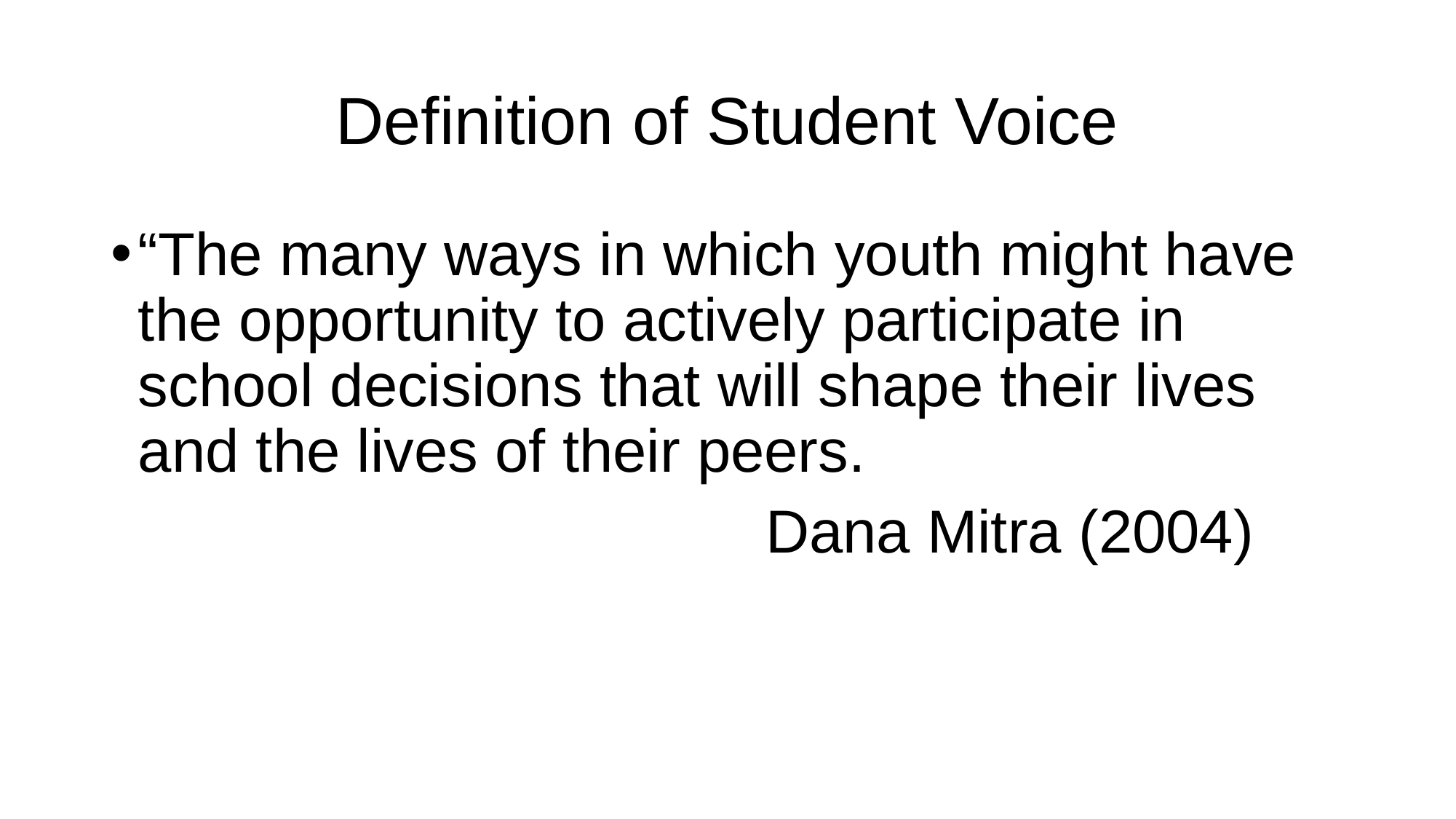

# Definition of Student Voice
“The many ways in which youth might have the opportunity to actively participate in school decisions that will shape their lives and the lives of their peers.
						Dana Mitra (2004)